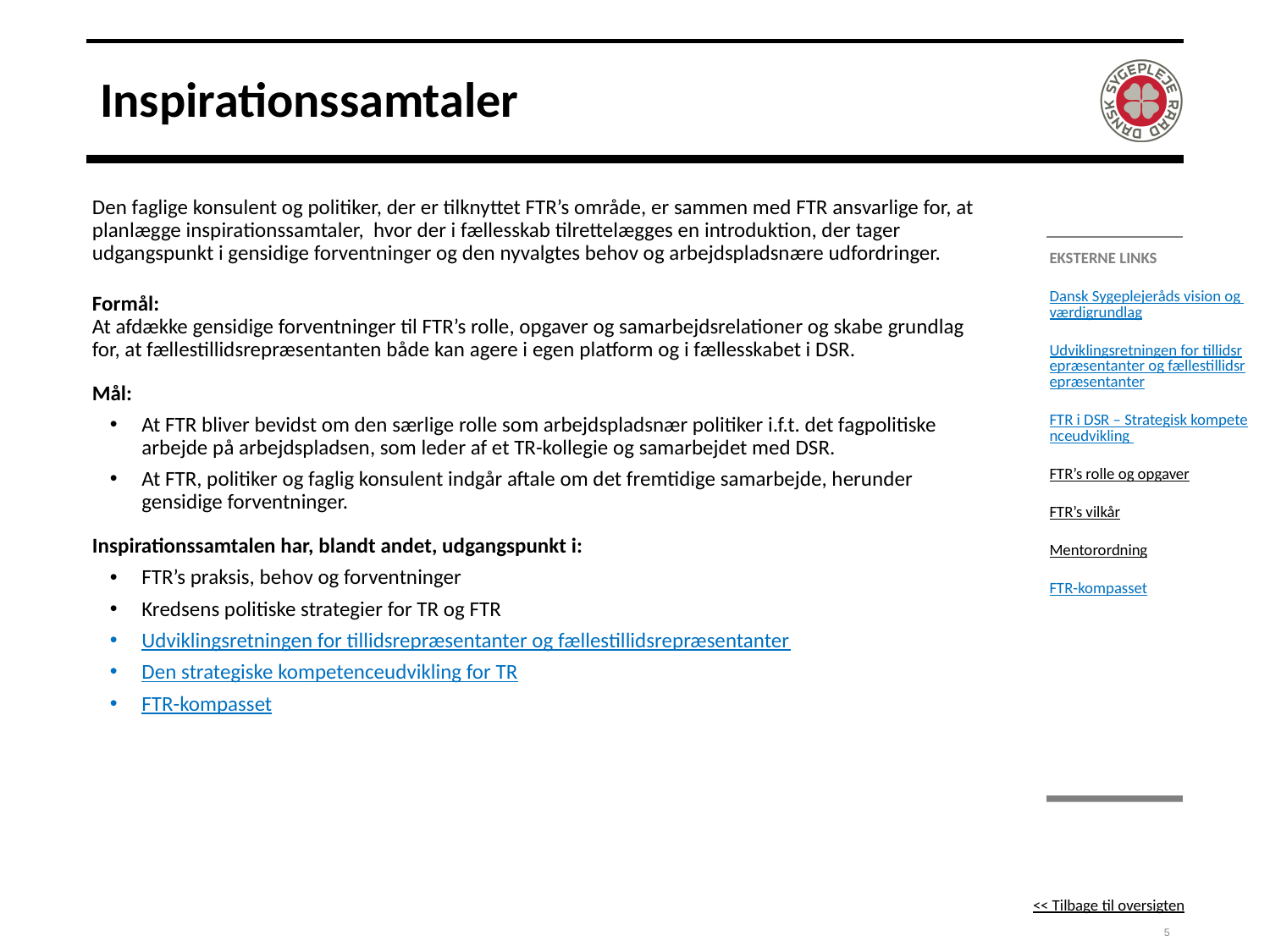

# Inspirationssamtaler
Den faglige konsulent og politiker, der er tilknyttet FTR’s område, er sammen med FTR ansvarlige for, at planlægge inspirationssamtaler,  hvor der i fællesskab tilrettelægges en introduktion, der tager udgangspunkt i gensidige forventninger og den nyvalgtes behov og arbejdspladsnære udfordringer.
Formål:
At afdække gensidige forventninger til FTR’s rolle, opgaver og samarbejdsrelationer og skabe grundlag for, at fællestillidsrepræsentanten både kan agere i egen platform og i fællesskabet i DSR.
Mål:
At FTR bliver bevidst om den særlige rolle som arbejdspladsnær politiker i.f.t. det fagpolitiske arbejde på arbejdspladsen, som leder af et TR-kollegie og samarbejdet med DSR.
At FTR, politiker og faglig konsulent indgår aftale om det fremtidige samarbejde, herunder gensidige forventninger.
Inspirationssamtalen har, blandt andet, udgangspunkt i:
FTR’s praksis, behov og forventninger
Kredsens politiske strategier for TR og FTR
Udviklingsretningen for tillidsrepræsentanter og fællestillidsrepræsentanter
Den strategiske kompetenceudvikling for TR
FTR-kompasset

Eksterne links

Dansk Sygeplejeråds vision og værdigrundlag

Udviklingsretningen for tillidsrepræsentanter og fællestillidsrepræsentanter

FTR i DSR – Strategisk kompetenceudvikling

FTR’s rolle og opgaver

FTR’s vilkår

Mentorordning

FTR-kompasset

<< Tilbage til oversigten
5